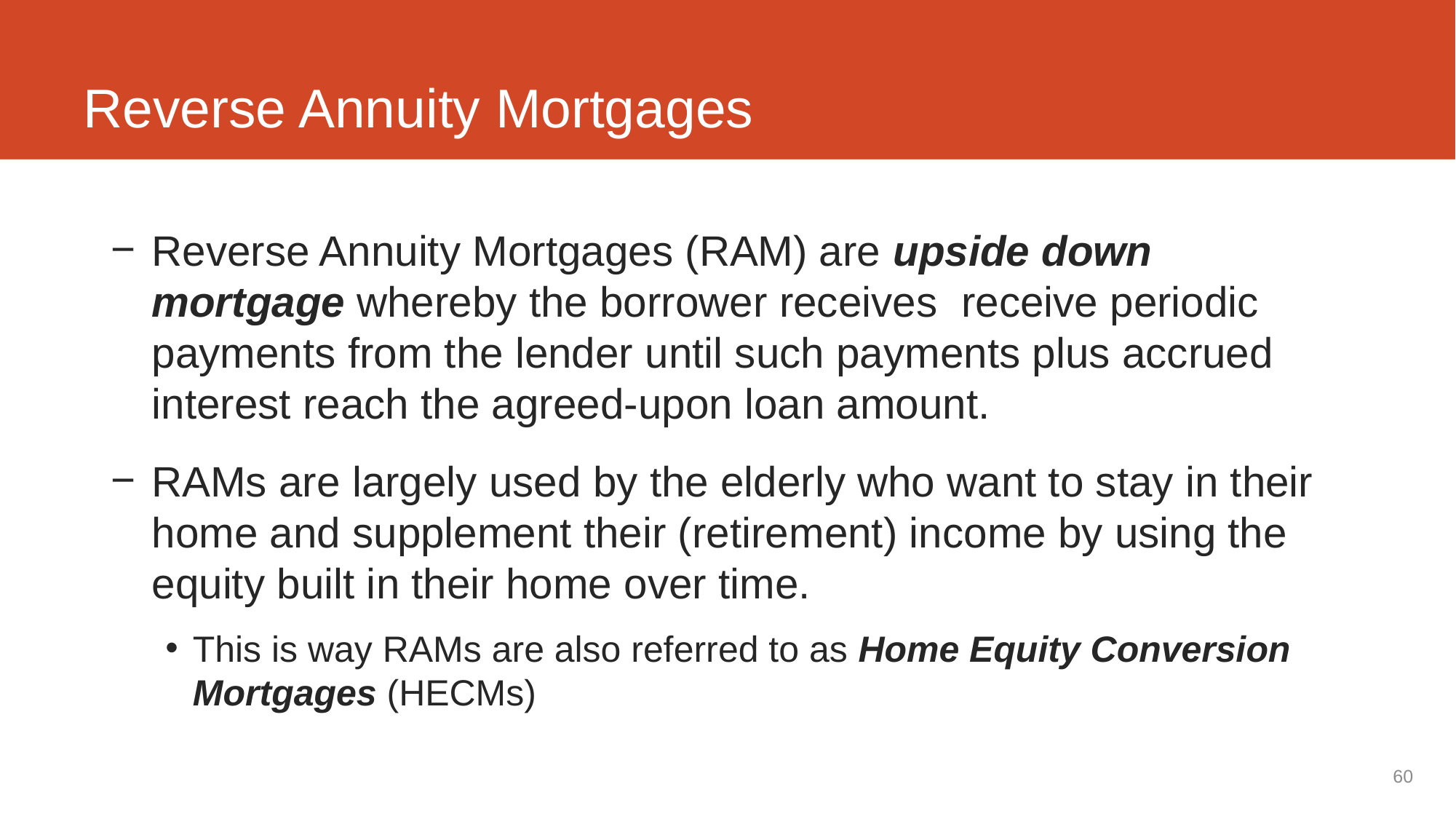

# Reverse Annuity Mortgages
Reverse Annuity Mortgages (RAM) are upside down mortgage whereby the borrower receives  receive periodic payments from the lender until such payments plus accrued interest reach the agreed-upon loan amount.
RAMs are largely used by the elderly who want to stay in their home and supplement their (retirement) income by using the equity built in their home over time.
This is way RAMs are also referred to as Home Equity Conversion Mortgages (HECMs)
60